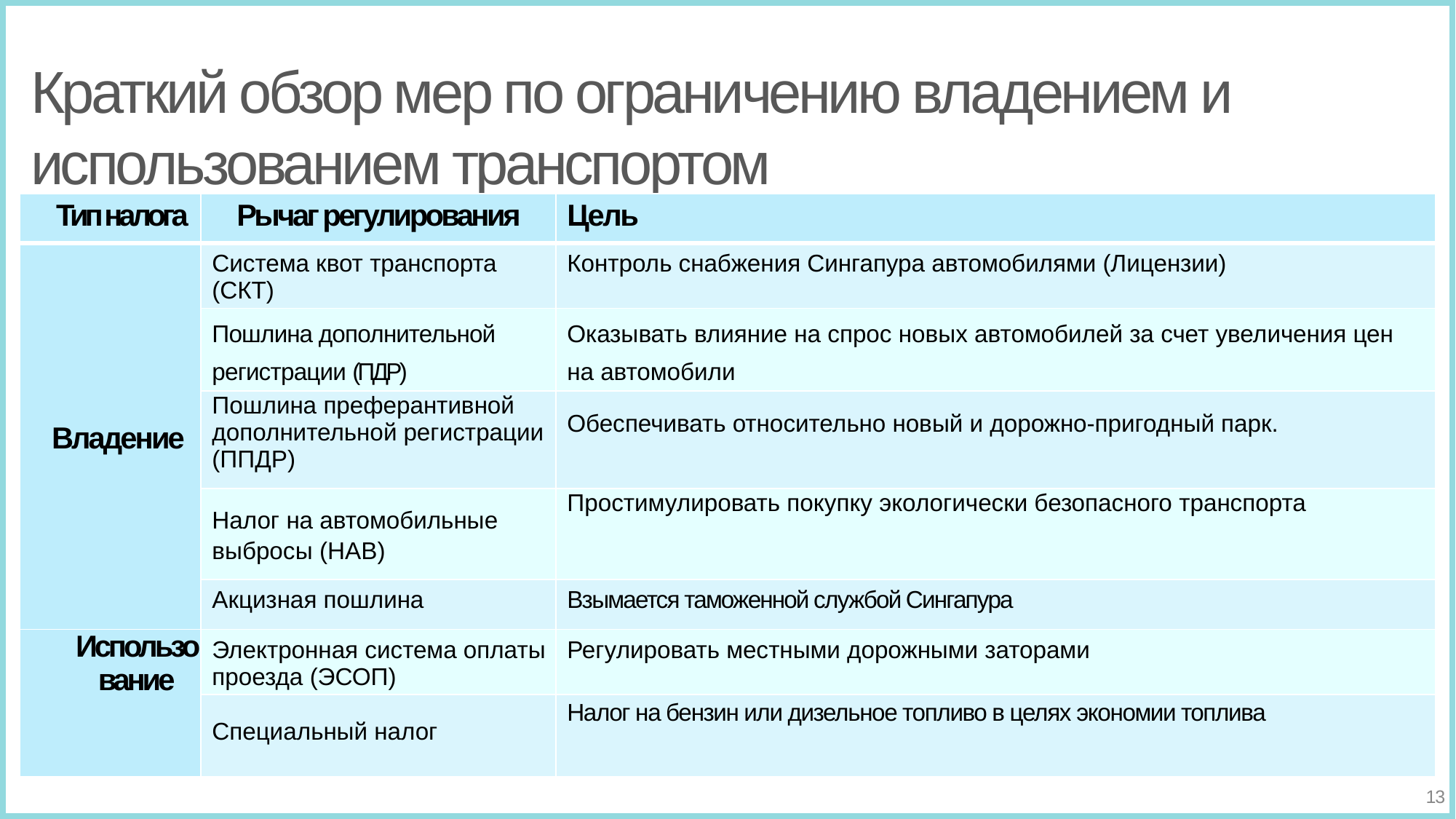

# Краткий обзор мер по ограничению владением и использованием транспортом
| Тип налога | Рычаг регулирования | Цель |
| --- | --- | --- |
| Владение | Система квот транспорта (СКТ) | Контроль снабжения Сингапура автомобилями (Лицензии) |
|  | Пошлина дополнительной регистрации (ПДР) | Оказывать влияние на спрос новых автомобилей за счет увеличения цен на автомобили |
|  | Пошлина преферантивной дополнительной регистрации (ППДР) | Обеспечивать относительно новый и дорожно-пригодный парк. |
|  | Налог на автомобильные выбросы (НАВ) | Простимулировать покупку экологически безопасного транспорта |
|  | Акцизная пошлина | Взымается таможенной службой Сингапура |
| Использование | Электронная система оплаты проезда (ЭСОП) | Регулировать местными дорожными заторами |
|  | Специальный налог | Налог на бензин или дизельное топливо в целях экономии топлива |
13